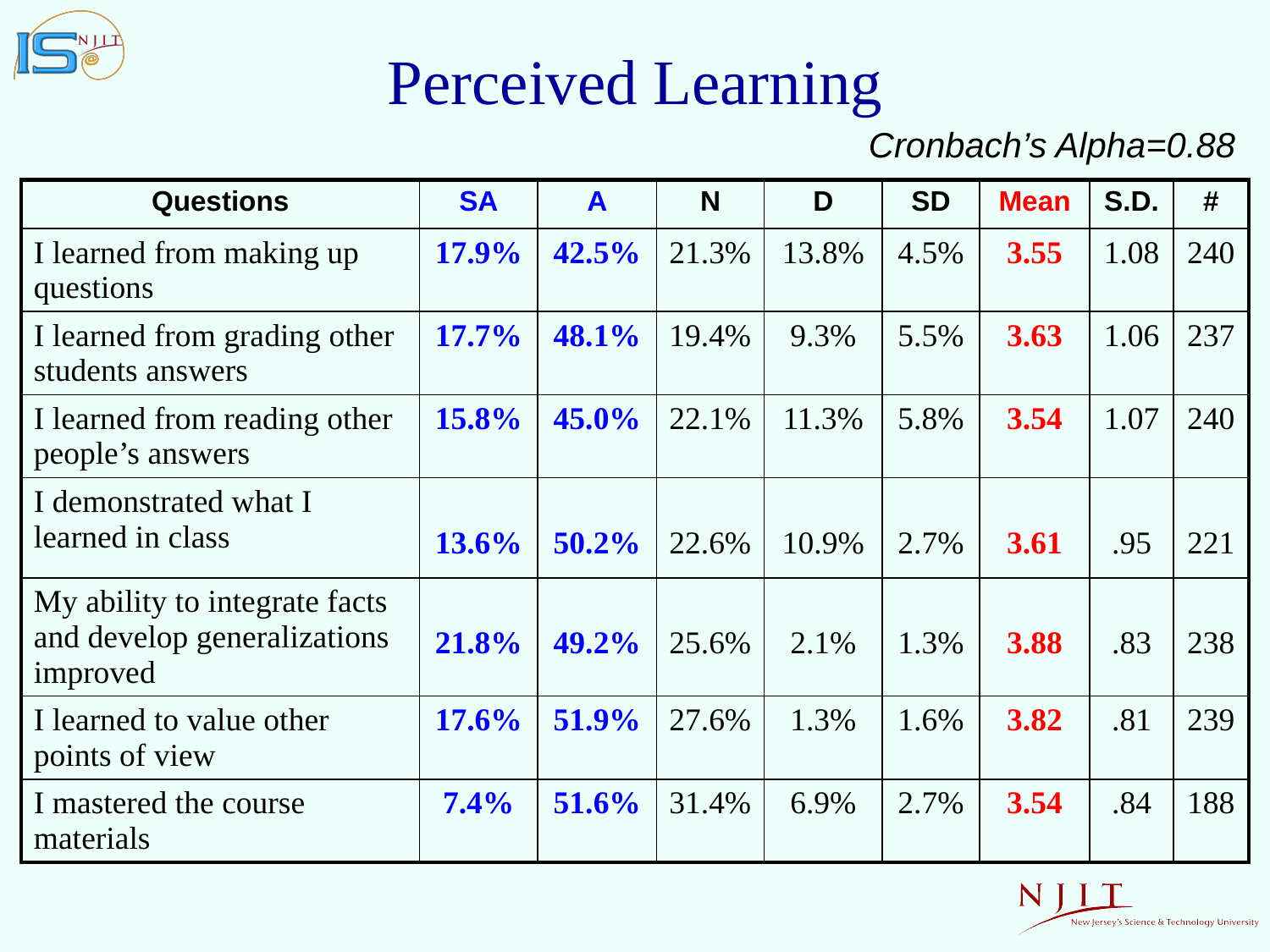

# Perceived Learning
Cronbach’s Alpha=0.88
| Questions | SA | A | N | D | SD | Mean | S.D. | # |
| --- | --- | --- | --- | --- | --- | --- | --- | --- |
| I learned from making up questions | 17.9% | 42.5% | 21.3% | 13.8% | 4.5% | 3.55 | 1.08 | 240 |
| I learned from grading other students answers | 17.7% | 48.1% | 19.4% | 9.3% | 5.5% | 3.63 | 1.06 | 237 |
| I learned from reading other people’s answers | 15.8% | 45.0% | 22.1% | 11.3% | 5.8% | 3.54 | 1.07 | 240 |
| I demonstrated what I learned in class | 13.6% | 50.2% | 22.6% | 10.9% | 2.7% | 3.61 | .95 | 221 |
| My ability to integrate facts and develop generalizations improved | 21.8% | 49.2% | 25.6% | 2.1% | 1.3% | 3.88 | .83 | 238 |
| I learned to value other points of view | 17.6% | 51.9% | 27.6% | 1.3% | 1.6% | 3.82 | .81 | 239 |
| I mastered the course materials | 7.4% | 51.6% | 31.4% | 6.9% | 2.7% | 3.54 | .84 | 188 |